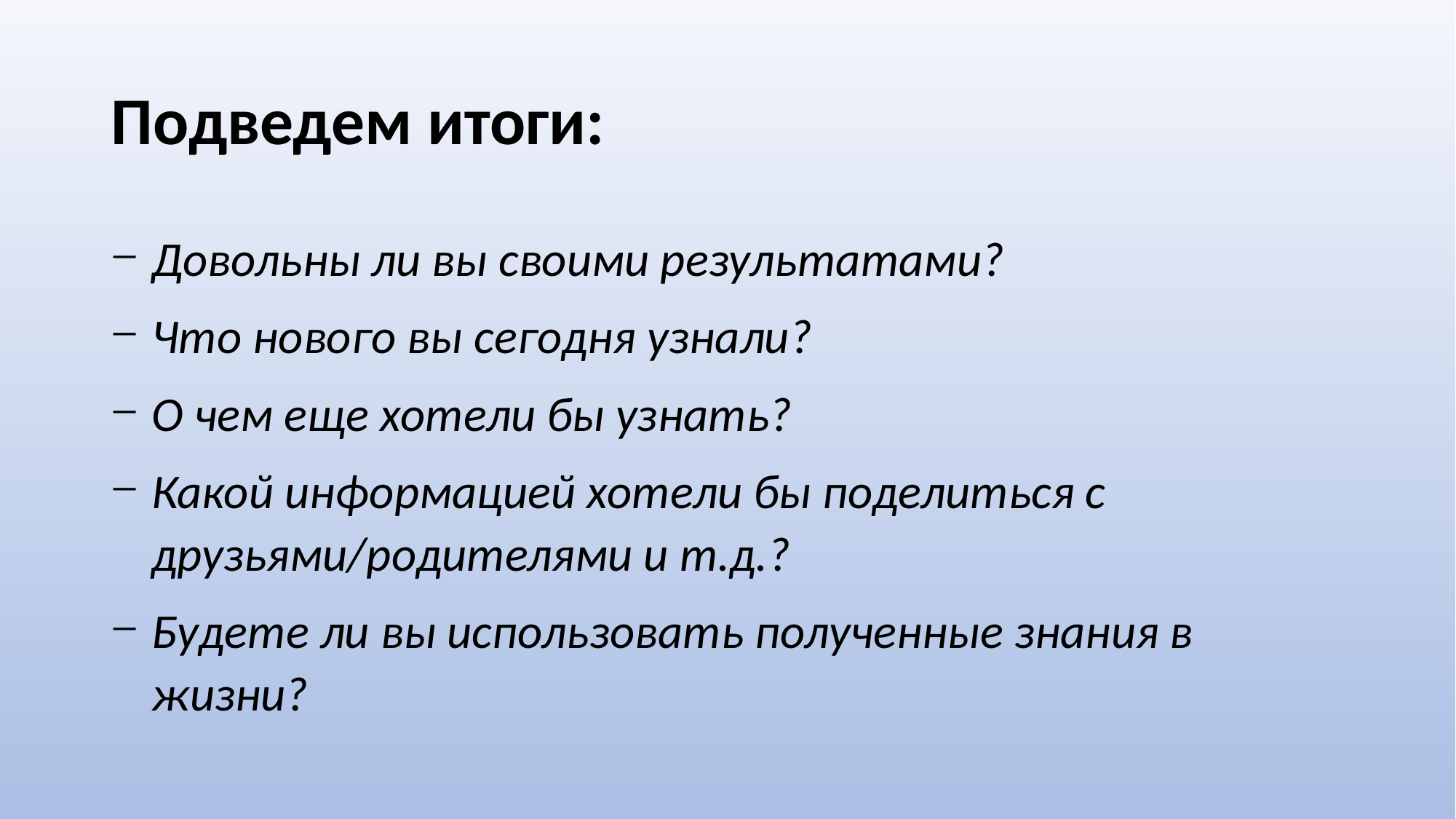

# Подведем итоги:
Довольны ли вы своими результатами?
Что нового вы сегодня узнали?
О чем еще хотели бы узнать?
Какой информацией хотели бы поделиться с друзьями/родителями и т.д.?
Будете ли вы использовать полученные знания в жизни?